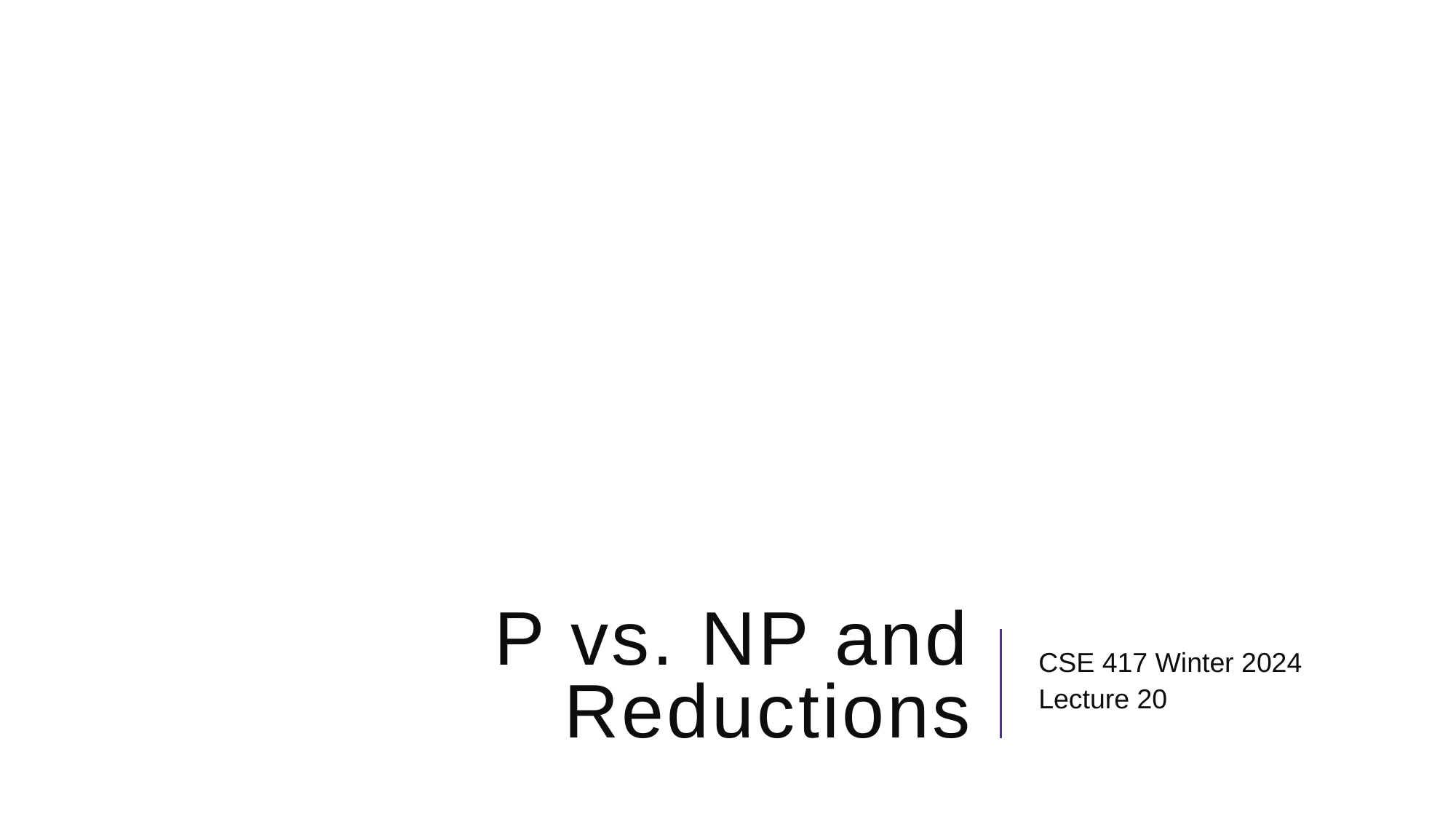

# P vs. NP and Reductions
CSE 417 Winter 2024
Lecture 20